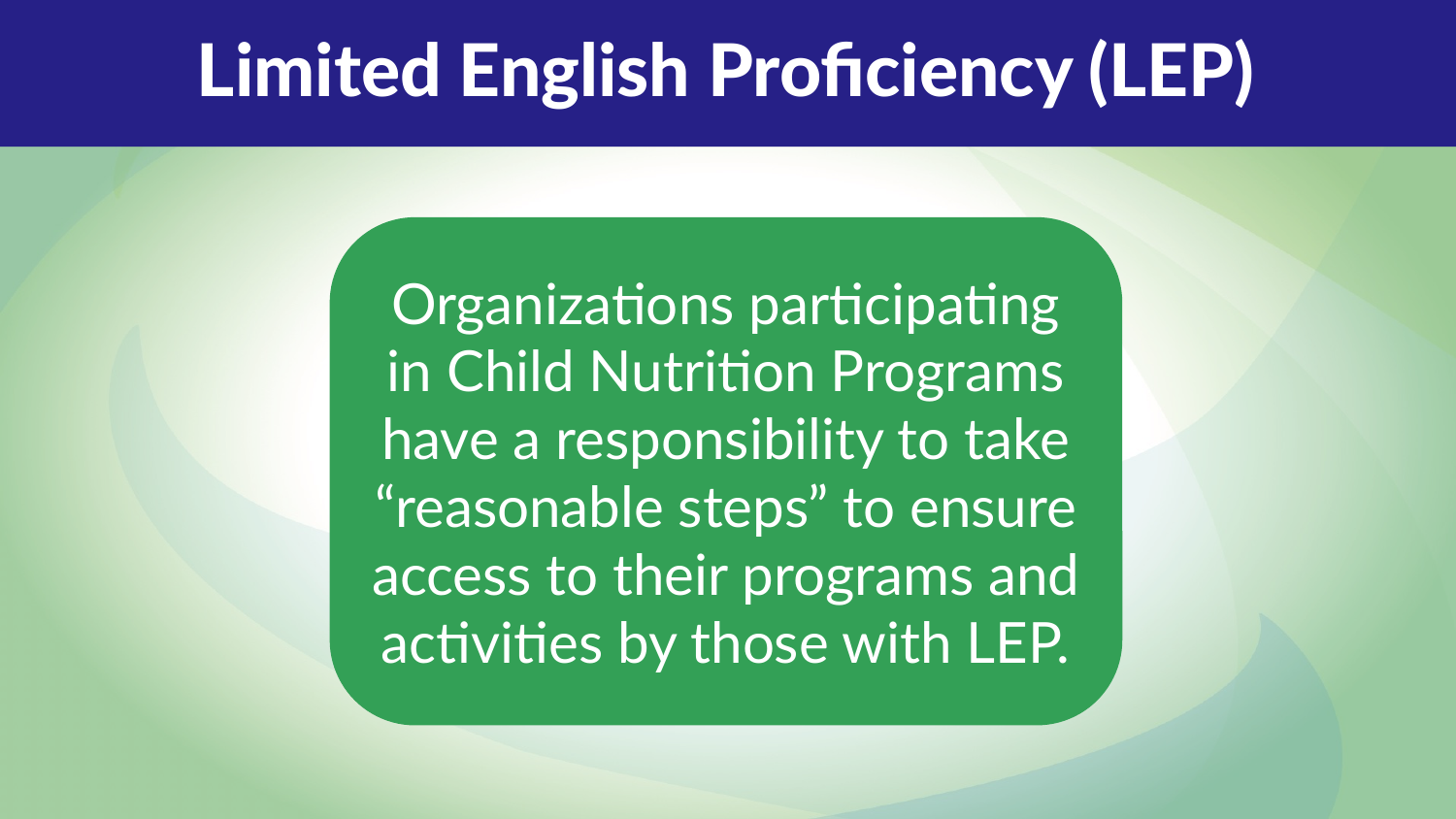

# Limited English Proficiency (LEP)
Organizations participating in Child Nutrition Programs have a responsibility to take “reasonable steps” to ensure access to their programs and activities by those with LEP.